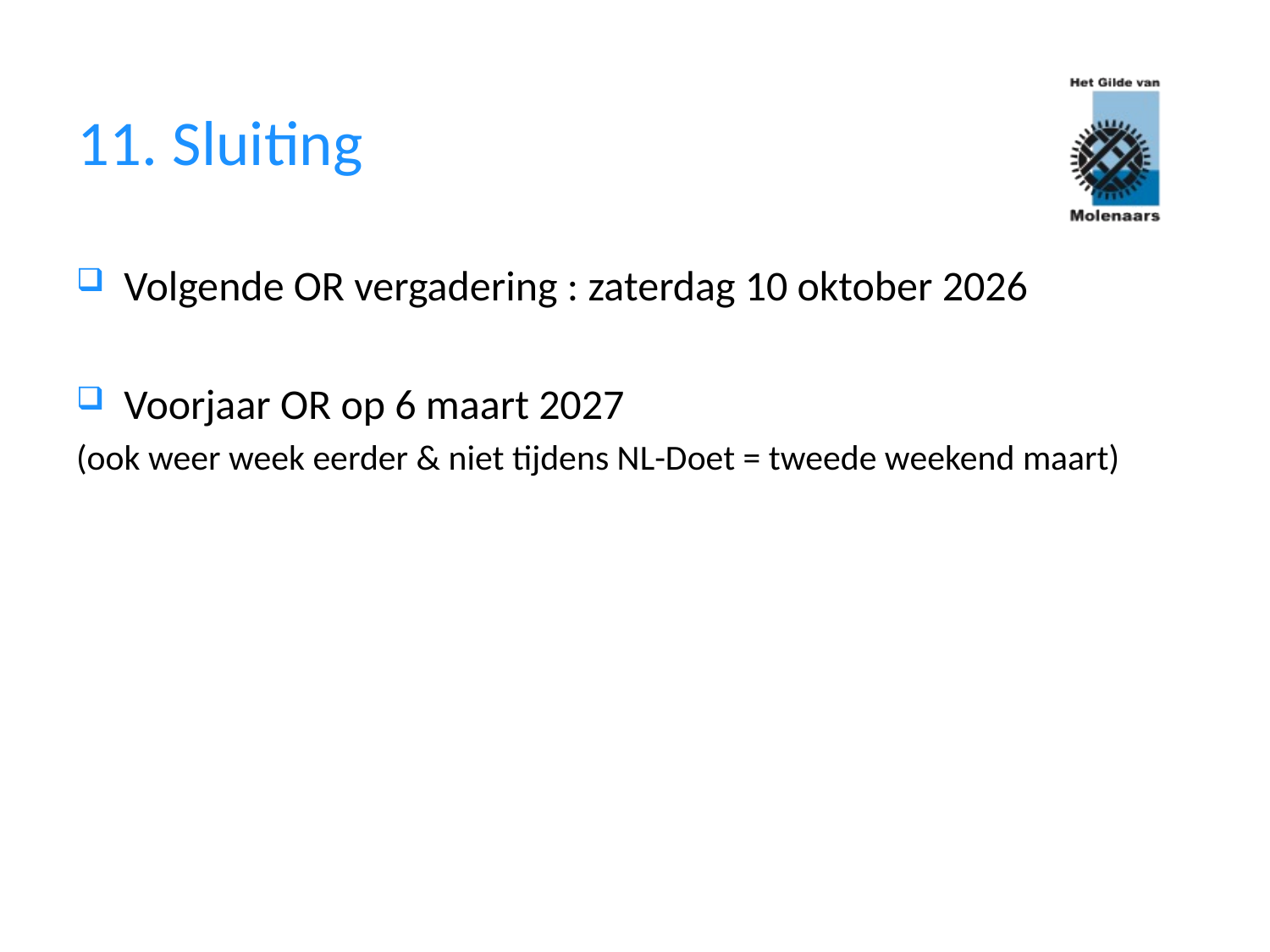

# 11. Sluiting
Volgende OR vergadering : zaterdag 10 oktober 2026

Voorjaar OR op 6 maart 2027
(ook weer week eerder & niet tijdens NL-Doet = tweede weekend maart)